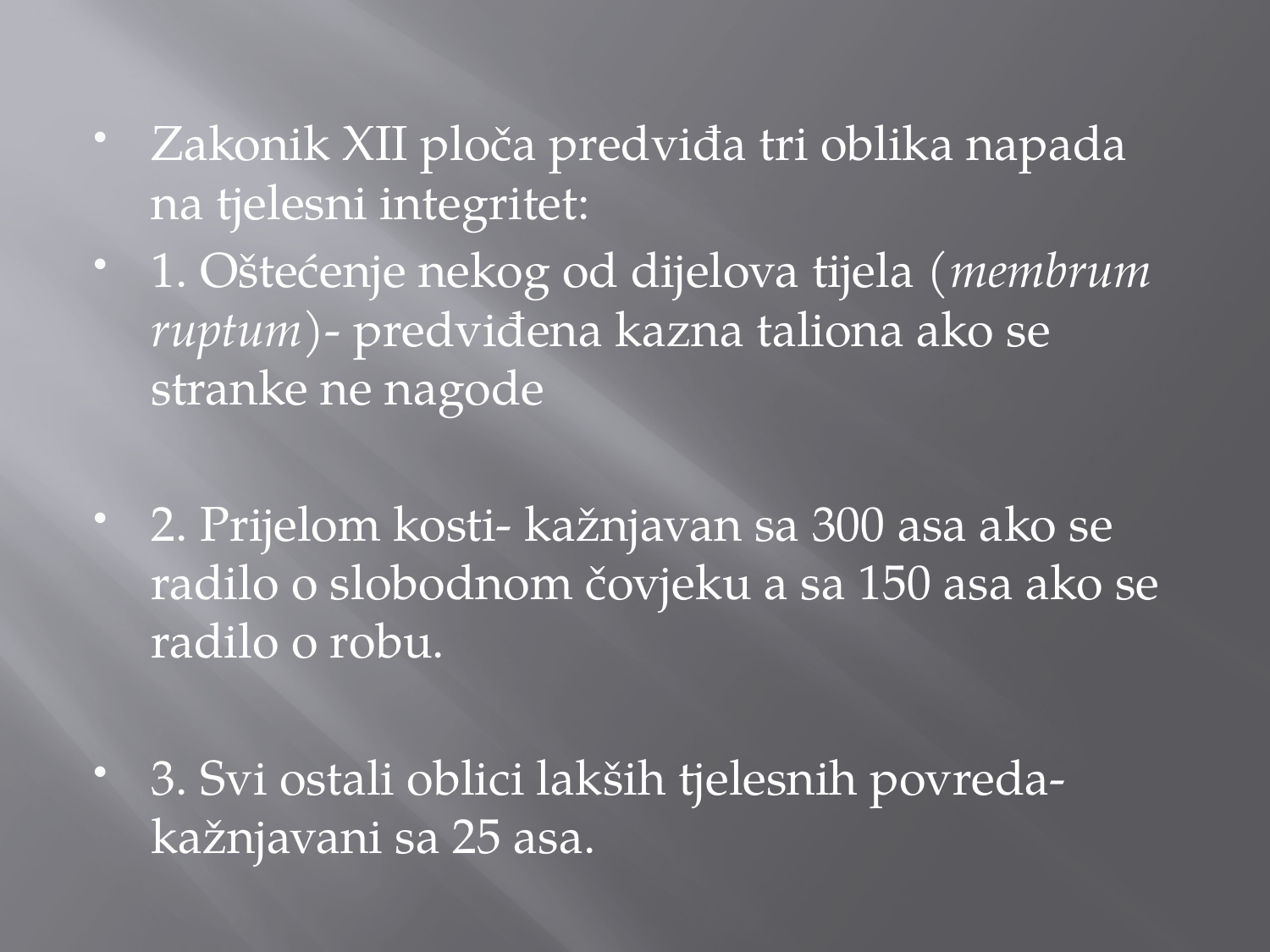

Zakonik XII ploča predviđa tri oblika napada na tjelesni integritet:
1. Oštećenje nekog od dijelova tijela (membrum ruptum)- predviđena kazna taliona ako se stranke ne nagode

2. Prijelom kosti- kažnjavan sa 300 asa ako se radilo o slobodnom čovjeku a sa 150 asa ako se radilo o robu.

3. Svi ostali oblici lakših tjelesnih povreda- kažnjavani sa 25 asa.